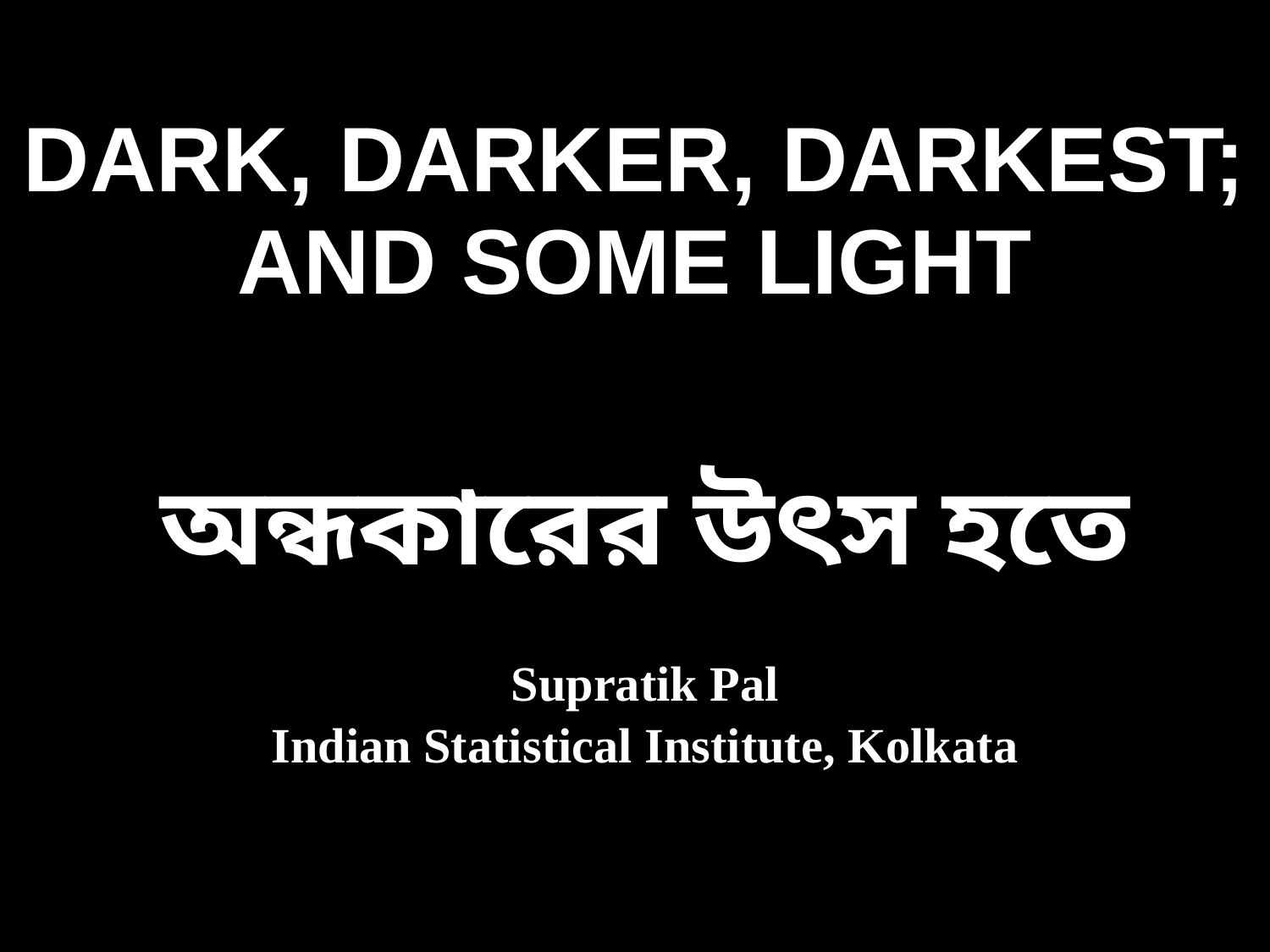

# DARK, DARKER, DARKEST;
AND SOME LIGHT

অন্ধকারের উৎস হতে

Supratik Pal
Indian Statistical Institute, Kolkata